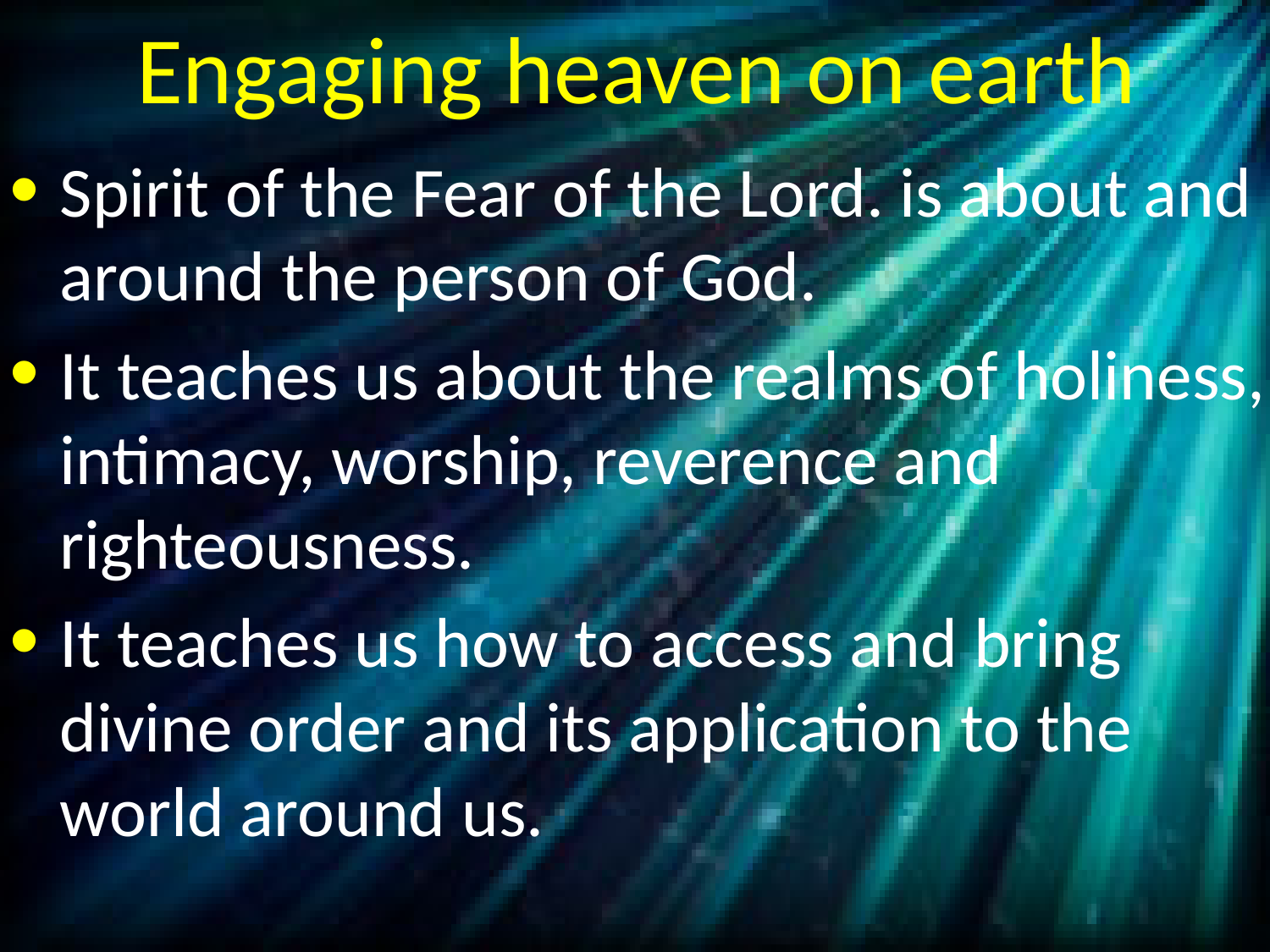

# Engaging heaven on earth
Spirit of the Fear of the Lord. is about and around the person of God.
It teaches us about the realms of holiness, intimacy, worship, reverence and righteousness.
It teaches us how to access and bring divine order and its application to the world around us.